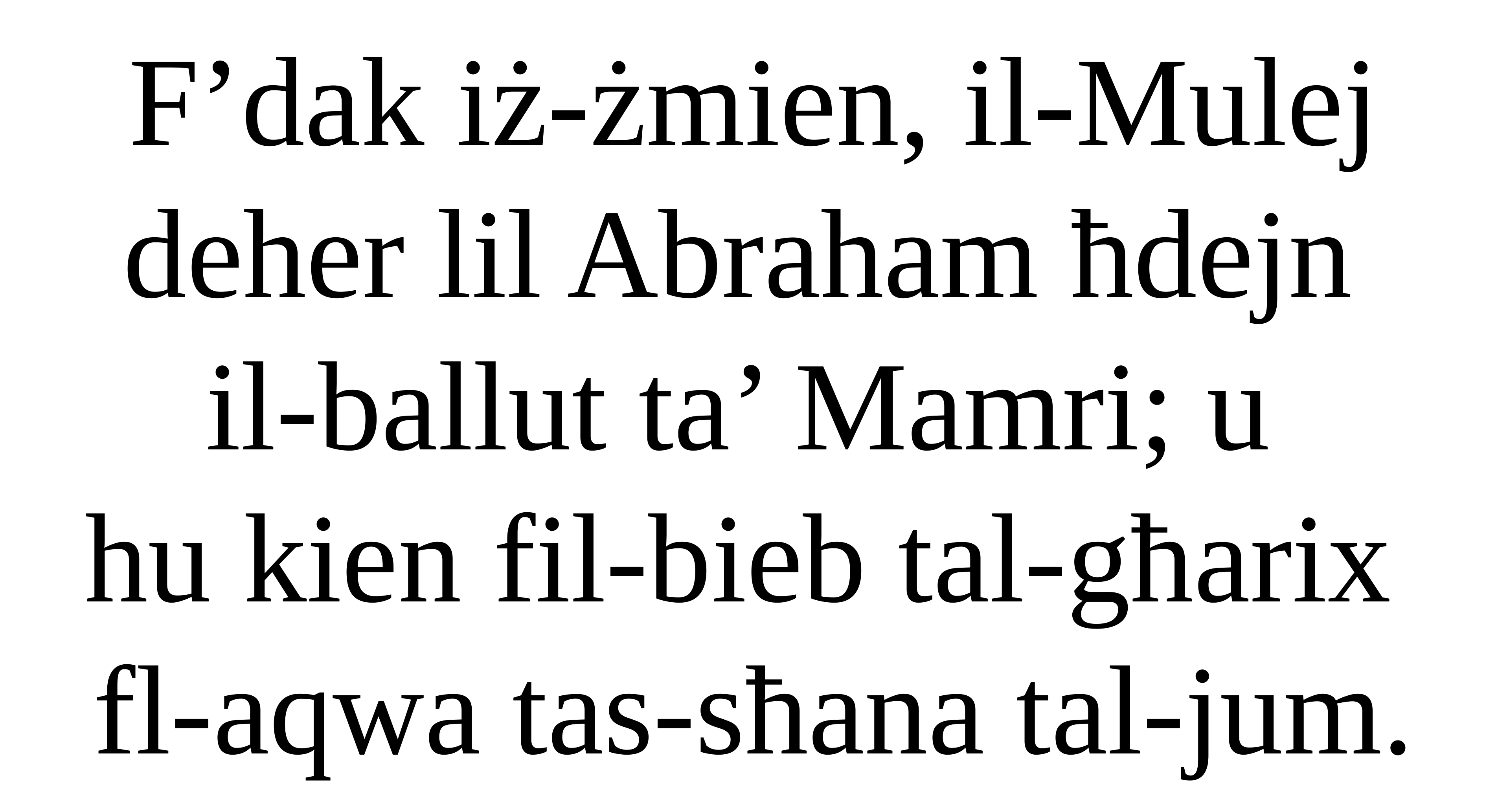

F’dak iż-żmien, il-Mulej deher lil Abraham ħdejn
il-ballut ta’ Mamri; u
hu kien fil-bieb tal-għarix
fl-aqwa tas-sħana tal-jum.